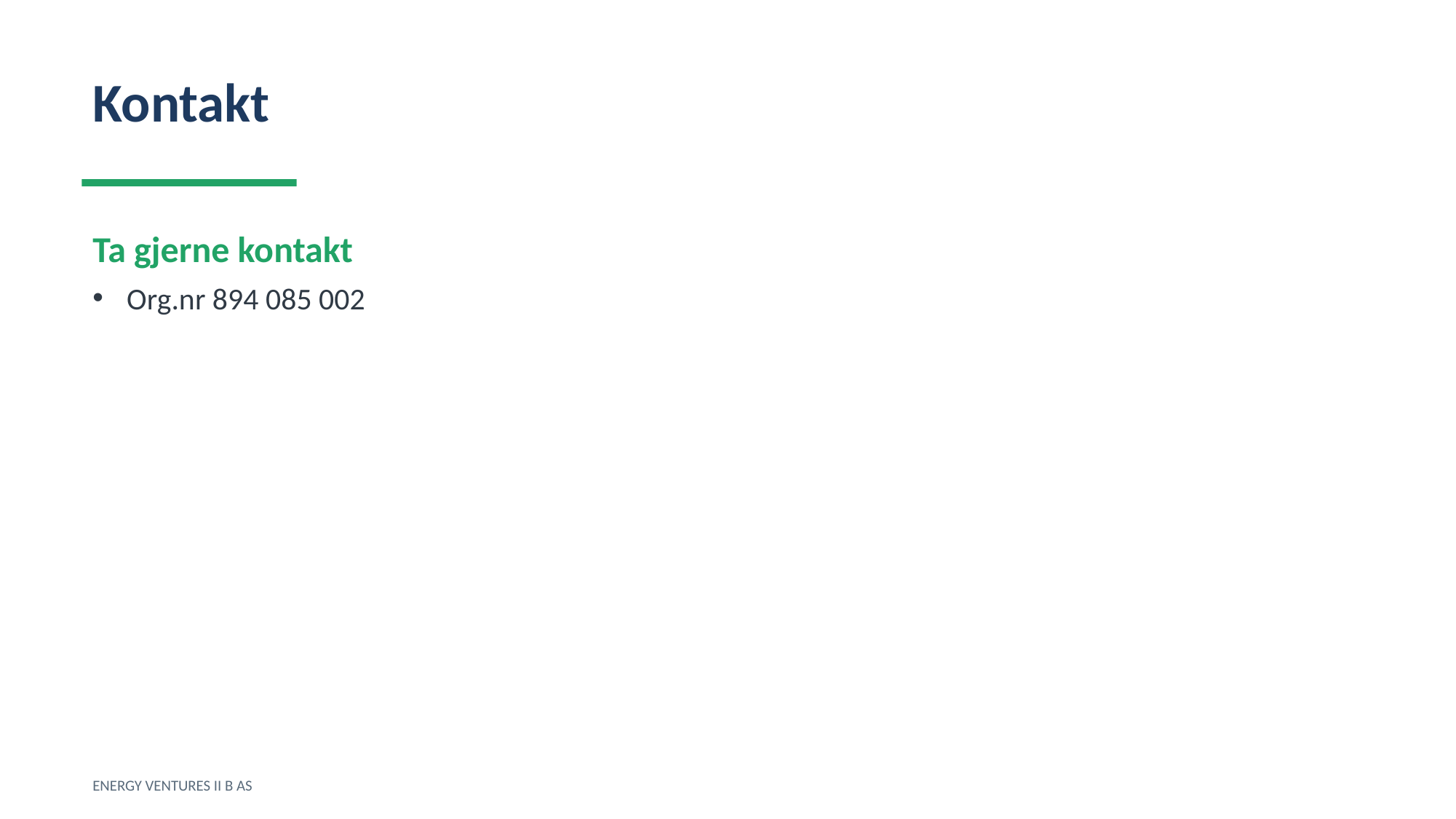

Kontakt

Ta gjerne kontakt
Org.nr 894 085 002
ENERGY VENTURES II B AS